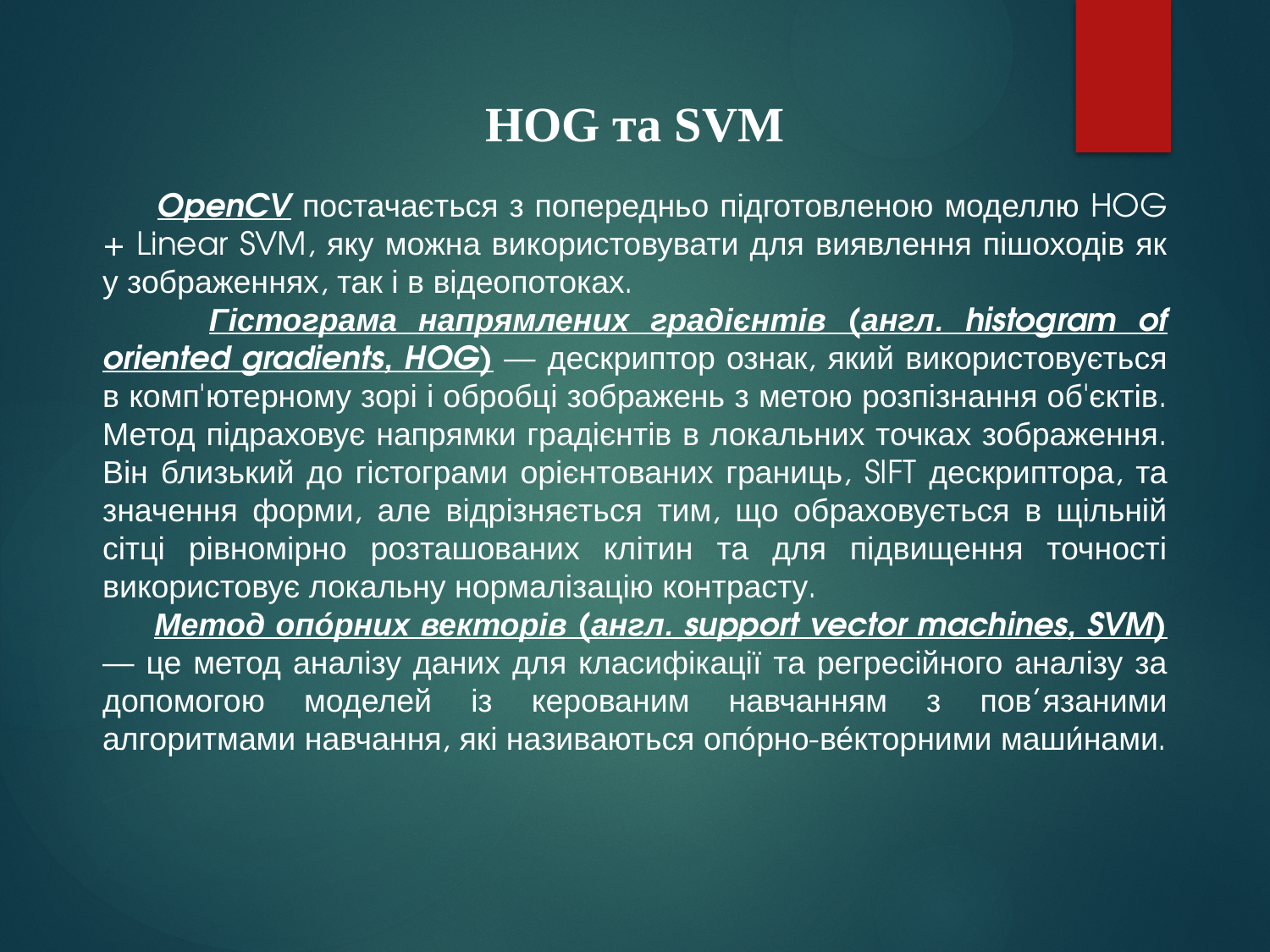

HOG та SVM
     OpenCV постачається з попередньо підготовленою моделлю HOG + Linear SVM, яку можна використовувати для виявлення пішоходів як у зображеннях, так і в відеопотоках.
     Гістограма напрямлених градієнтів (англ. histogram of oriented gradients, HOG) — дескриптор ознак, який використовується в комп'ютерному зорі і обробці зображень з метою розпізнання об'єктів. Метод підраховує напрямки градієнтів в локальних точках зображення. Він близький до гістограми орієнтованих границь, SIFT дескриптора, та значення форми, але відрізняється тим, що обраховується в щільній сітці рівномірно розташованих клітин та для підвищення точності використовує локальну нормалізацію контрасту.
     Метод опо́рних векторів (англ. support vector machines, SVM) — це метод аналізу даних для класифікації та регресійного аналізу за допомогою моделей із керованим навчанням з пов’язаними алгоритмами навчання, які називаються опо́рно-ве́кторними маши́нами.